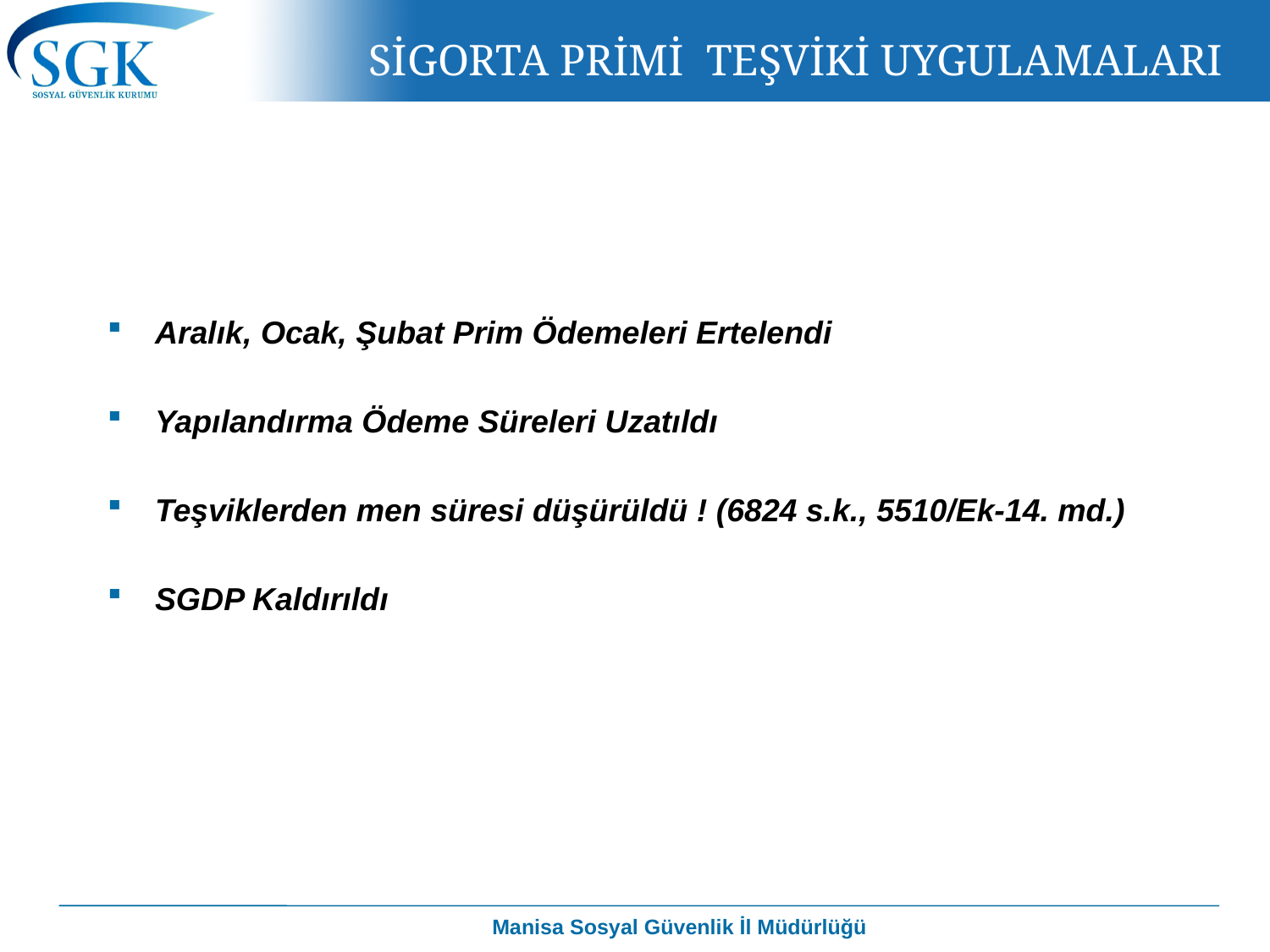

SİGORTA PRİMİ  TEŞVİKİ UYGULAMALARI
Aralık, Ocak, Şubat Prim Ödemeleri Ertelendi

Yapılandırma Ödeme Süreleri Uzatıldı

Teşviklerden men süresi düşürüldü ! (6824 s.k., 5510/Ek-14. md.)

SGDP Kaldırıldı
Manisa Sosyal Güvenlik İl Müdürlüğü